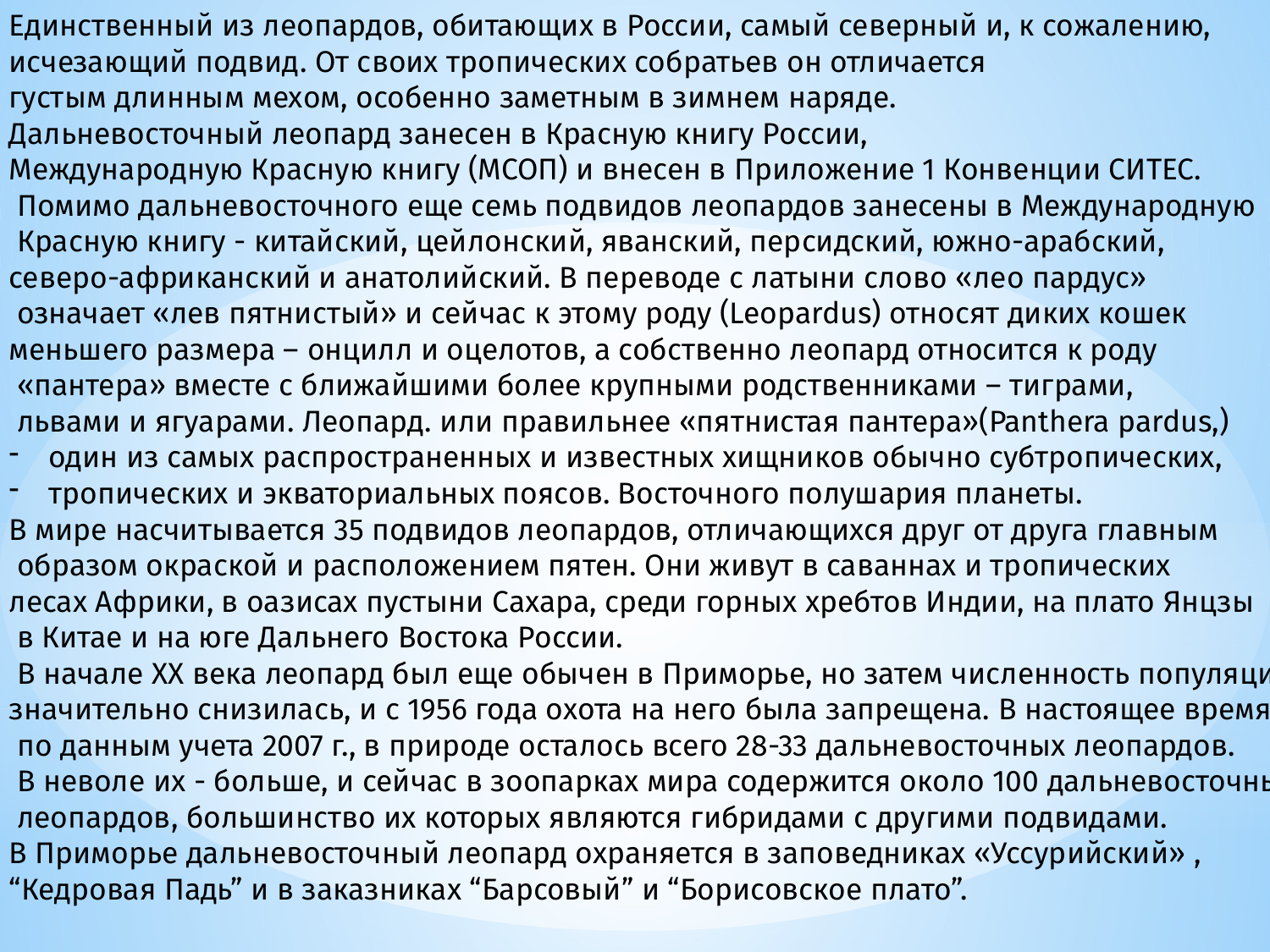

Единственный из леопардов, обитающих в России, самый северный и, к сожалению,
исчезающий подвид. От своих тропических собратьев он отличается
густым длинным мехом, особенно заметным в зимнем наряде.
Дальневосточный леопард занесен в Красную книгу России,
Международную Красную книгу (МСОП) и внесен в Приложение 1 Конвенции СИТЕС.
 Помимо дальневосточного еще семь подвидов леопардов занесены в Международную
 Красную книгу - китайский, цейлонский, яванский, персидский, южно-арабский,
северо-африканский и анатолийский. В переводе с латыни слово «лео пардус»
 означает «лев пятнистый» и сейчас к этому роду (Leopardus) относят диких кошек
меньшего размера – онцилл и оцелотов, а собственно леопард относится к роду
 «пантера» вместе с ближайшими более крупными родственниками – тиграми,
 львами и ягуарами. Леопард. или правильнее «пятнистая пантера»(Panthera pardus,)
один из самых распространенных и известных хищников обычно субтропических,
тропических и экваториальных поясов. Восточного полушария планеты.
В мире насчитывается 35 подвидов леопардов, отличающихся друг от друга главным
 образом окраской и расположением пятен. Они живут в саваннах и тропических
лесах Африки, в оазисах пустыни Сахара, среди горных хребтов Индии, на плато Янцзы
 в Китае и на юге Дальнего Востока России.
 В начале ХХ века леопард был еще обычен в Приморье, но затем численность популяции
значительно снизилась, и с 1956 года охота на него была запрещена. В настоящее время,
 по данным учета 2007 г., в природе осталось всего 28-33 дальневосточных леопардов.
 В неволе их - больше, и сейчас в зоопарках мира содержится около 100 дальневосточных
 леопардов, большинство их которых являются гибридами с другими подвидами.
В Приморье дальневосточный леопард охраняется в заповедниках «Уссурийский» ,
“Кедровая Падь” и в заказниках “Барсовый” и “Борисовское плато”.